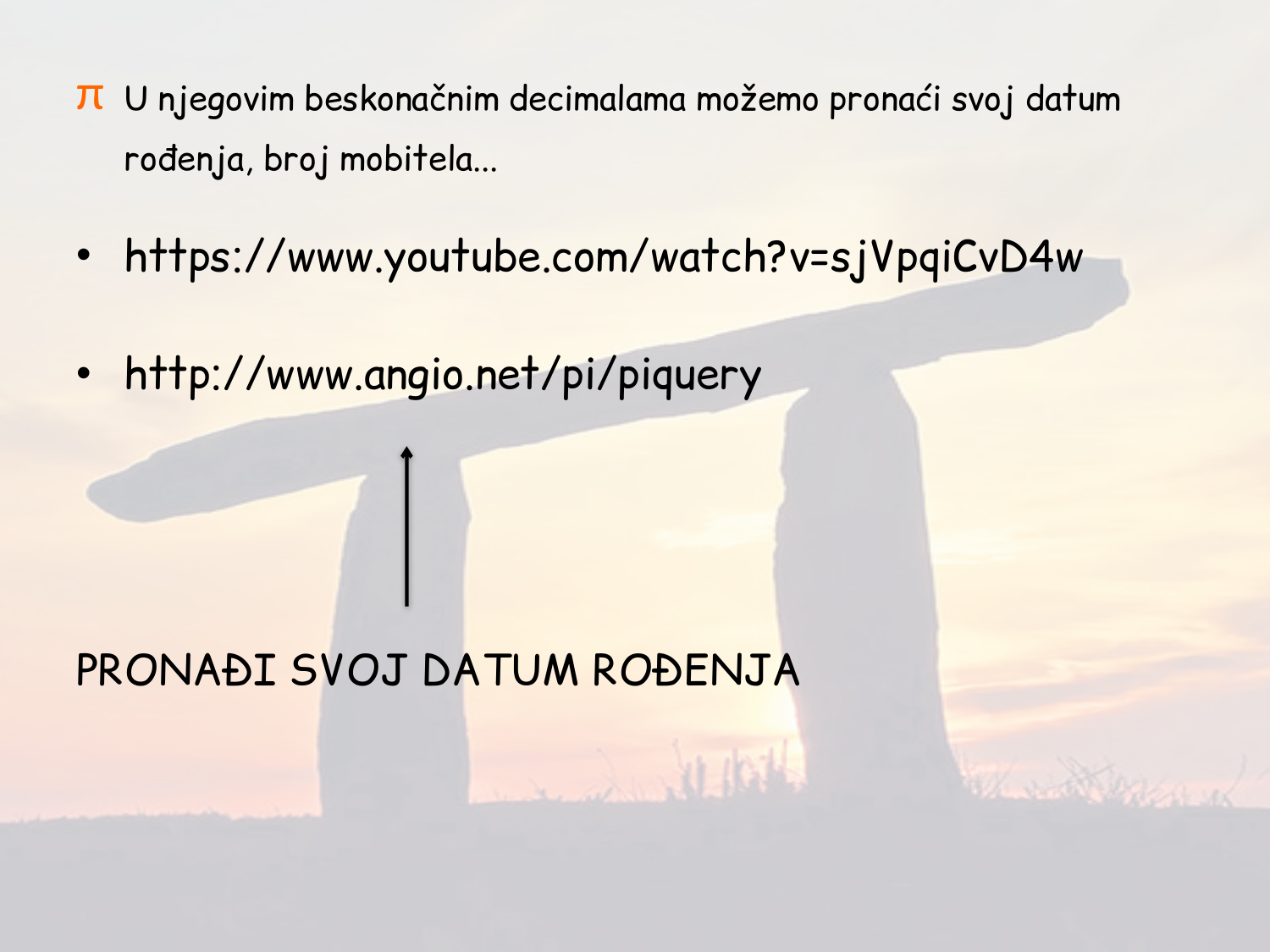

# U njegovim beskonačnim decimalama možemo pronaći svoj datum rođenja, broj mobitela...
https://www.youtube.com/watch?v=sjVpqiCvD4w

http://www.angio.net/pi/piquery

PRONAĐI SVOJ DATUM ROĐENJA